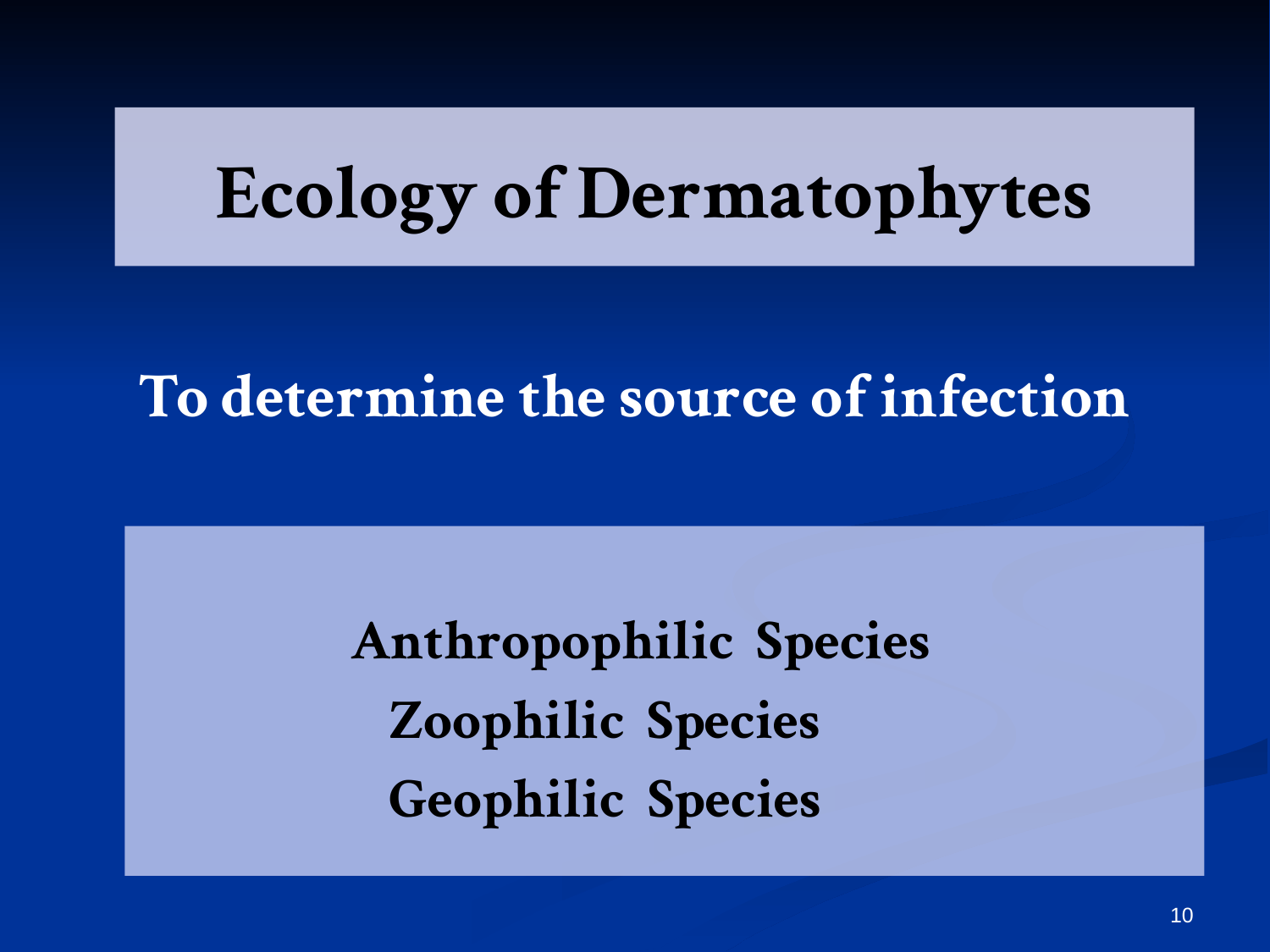

Ecology of Dermatophytes

To determine the source of infection

                     Anthropophilic  Species
                      Zoophilic  Species
                      Geophilic  Species
10